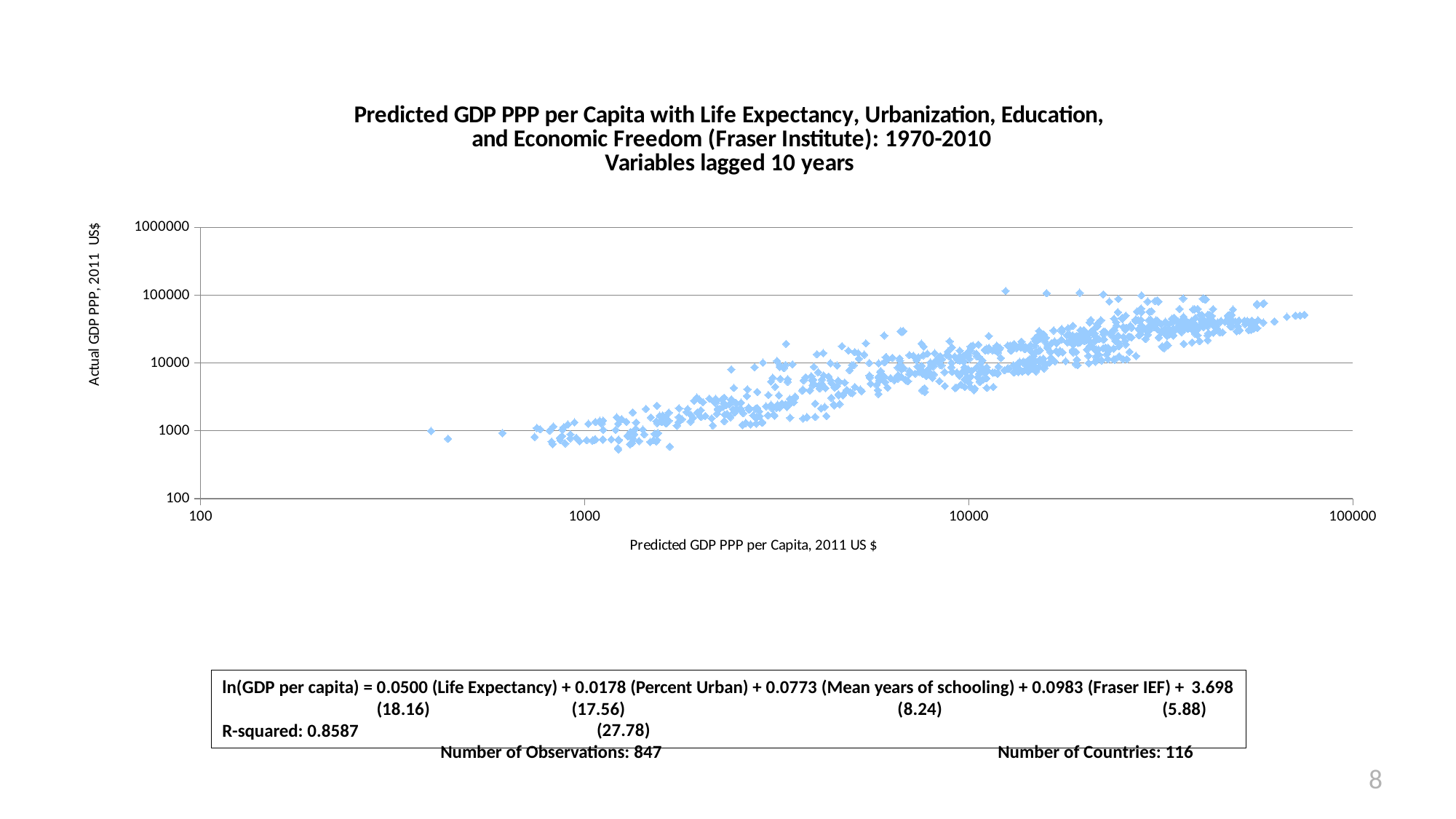

### Chart: Predicted GDP PPP per Capita with Life Expectancy, Urbanization, Education,
and Economic Freedom (Fraser Institute): 1970-2010
Variables lagged 10 years

| Category | gdpppp2011 |
|---|---|
ln(GDP per capita) = 0.0500 (Life Expectancy) + 0.0178 (Percent Urban) + 0.0773 (Mean years of schooling) + 0.0983 (Fraser IEF) + 3.698
 (18.16)
 (17.56)	     (8.24)	         (5.88)	        (27.78)
Number of Observations: 847		Number of Countries: 116
R-squared: 0.8587
8